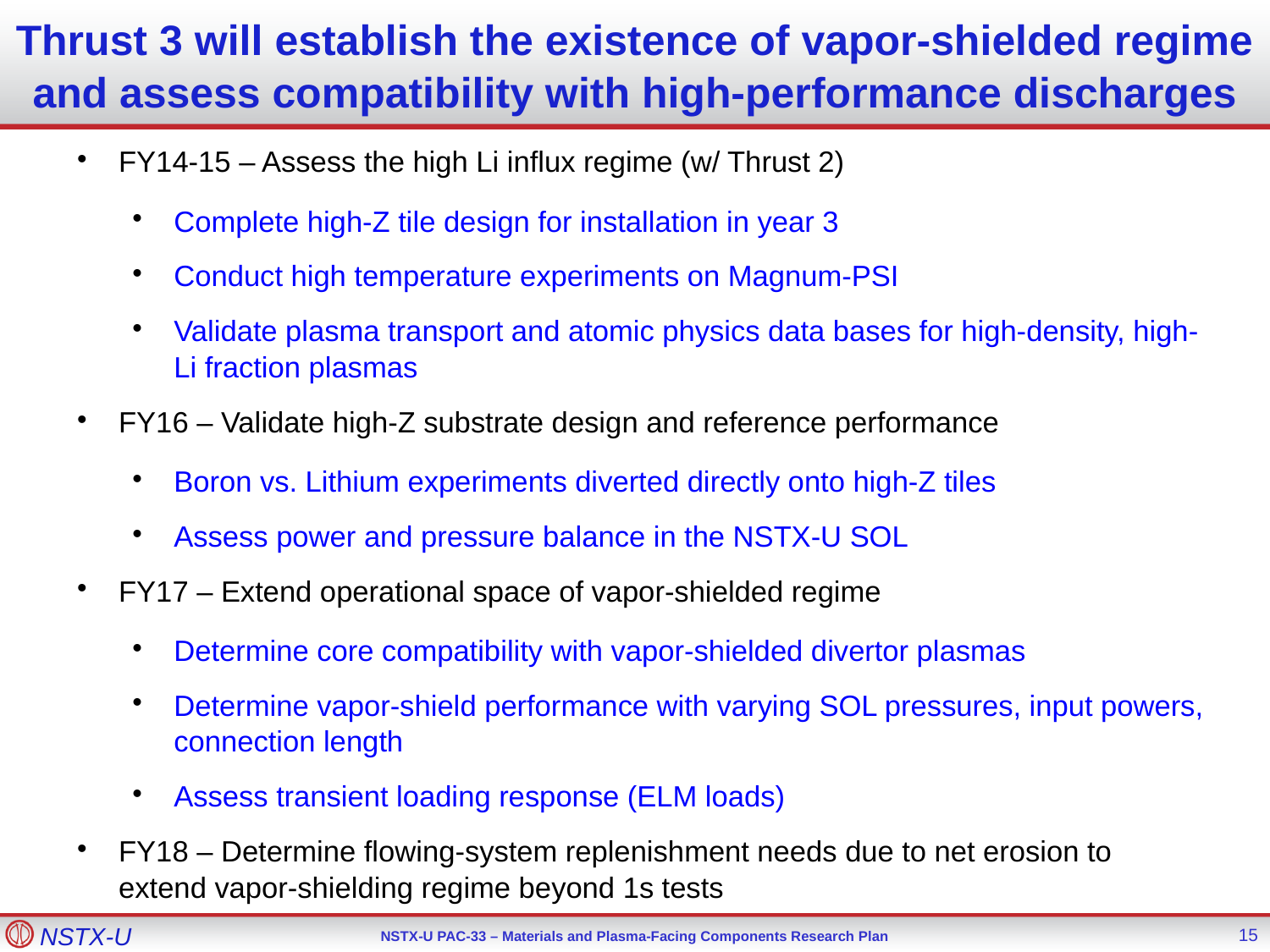

Thrust 3 will establish the existence of vapor-shielded regime and assess compatibility with high-performance discharges
FY14-15 – Assess the high Li influx regime (w/ Thrust 2)
Complete high-Z tile design for installation in year 3
Conduct high temperature experiments on Magnum-PSI
Validate plasma transport and atomic physics data bases for high-density, high-Li fraction plasmas
FY16 – Validate high-Z substrate design and reference performance
Boron vs. Lithium experiments diverted directly onto high-Z tiles
Assess power and pressure balance in the NSTX-U SOL
FY17 – Extend operational space of vapor-shielded regime
Determine core compatibility with vapor-shielded divertor plasmas
Determine vapor-shield performance with varying SOL pressures, input powers, connection length
Assess transient loading response (ELM loads)
FY18 – Determine flowing-system replenishment needs due to net erosion to extend vapor-shielding regime beyond 1s tests
15